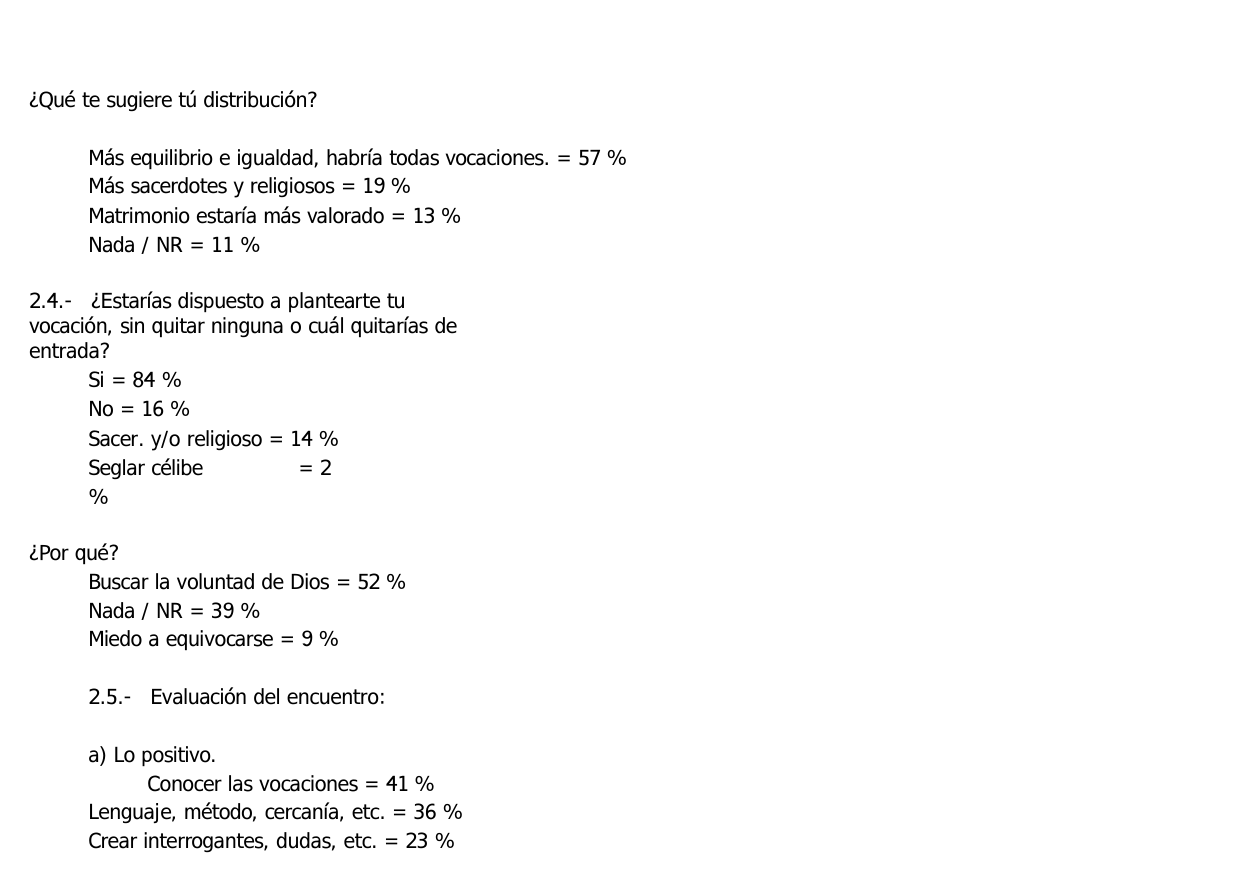

¿Qué te sugiere tú distribución?

Más equilibrio e igualdad, habría todas vocaciones. = 57 % Más sacerdotes y religiosos = 19 %
Matrimonio estaría más valorado = 13 % Nada / NR = 11 %

2.4.-   ¿Estarías dispuesto a plantearte tu vocación, sin quitar ninguna o cuál quitarías de entrada?
Si = 84 % No = 16 %
Sacer. y/o religioso = 14 % Seglar célibe	= 2 %

¿Por qué?
Buscar la voluntad de Dios = 52 % Nada / NR = 39 %
Miedo a equivocarse = 9 %

2.5.-   Evaluación del encuentro:

a) Lo positivo.
Conocer las vocaciones = 41 % Lenguaje, método, cercanía, etc. = 36 % Crear interrogantes, dudas, etc. = 23 %